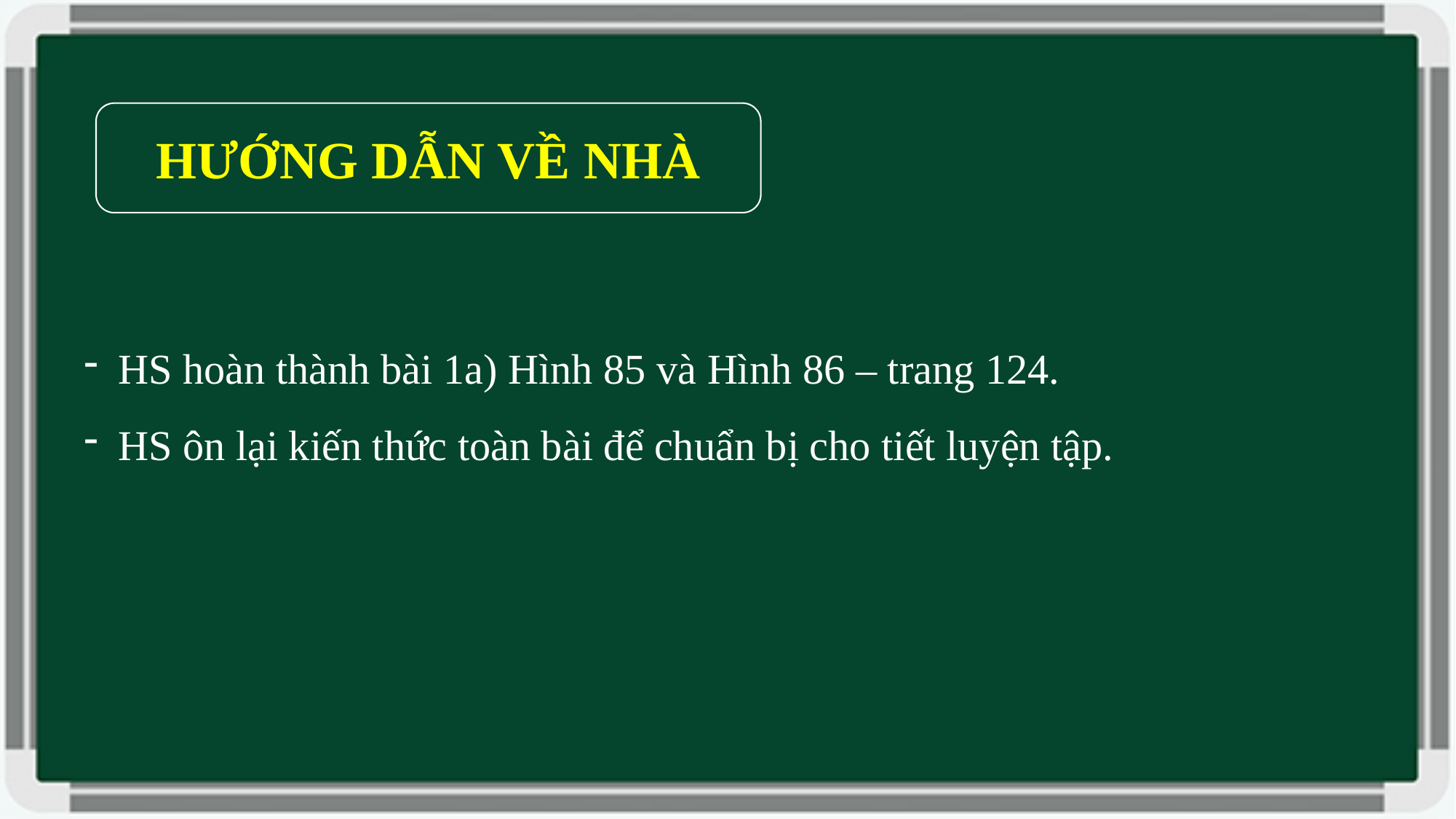

HƯỚNG DẪN VỀ NHÀ
HS hoàn thành bài 1a) Hình 85 và Hình 86 – trang 124.
HS ôn lại kiến thức toàn bài để chuẩn bị cho tiết luyện tập.